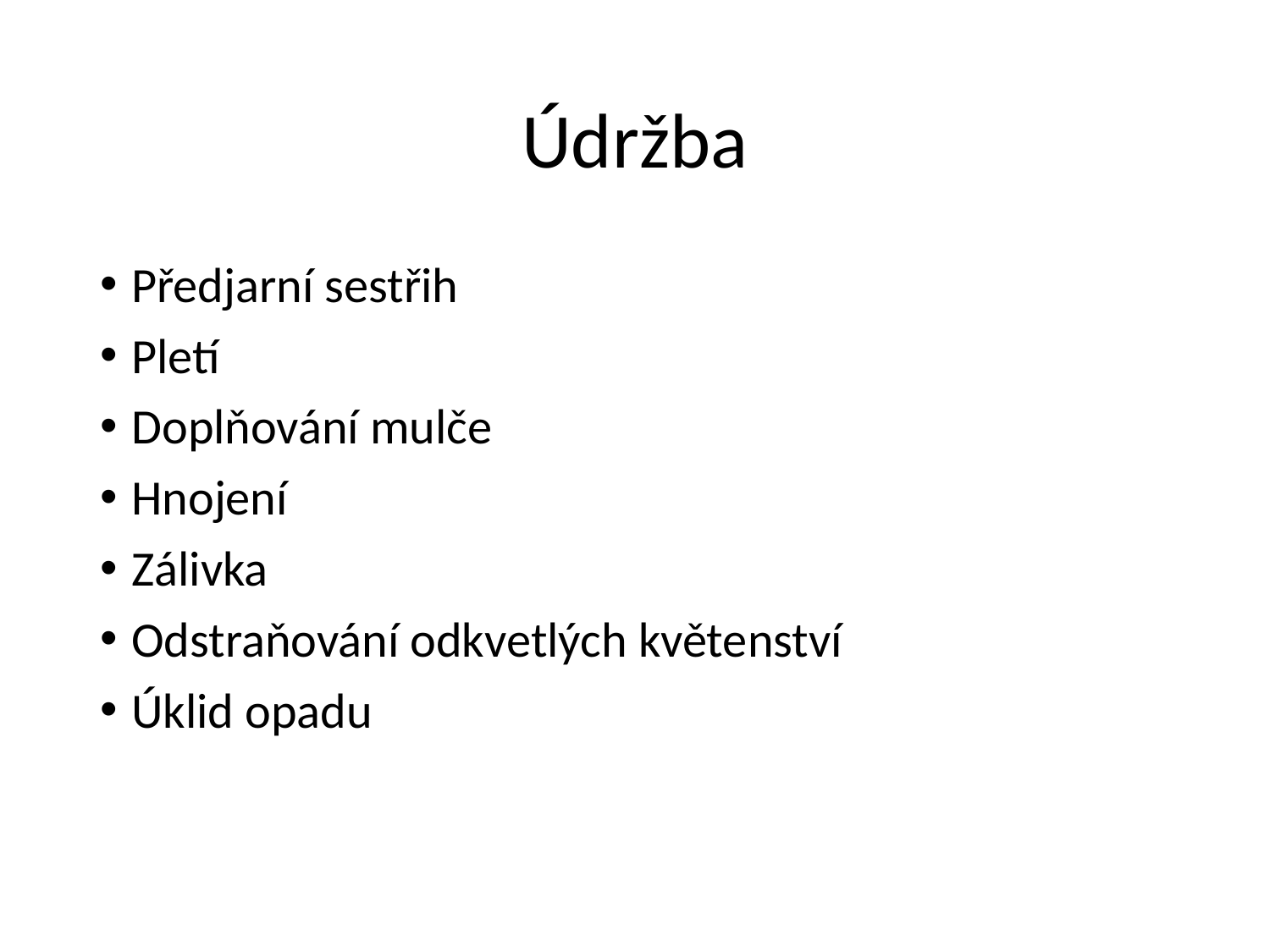

# Údržba
Předjarní sestřih
Pletí
Doplňování mulče
Hnojení
Zálivka
Odstraňování odkvetlých květenství
Úklid opadu